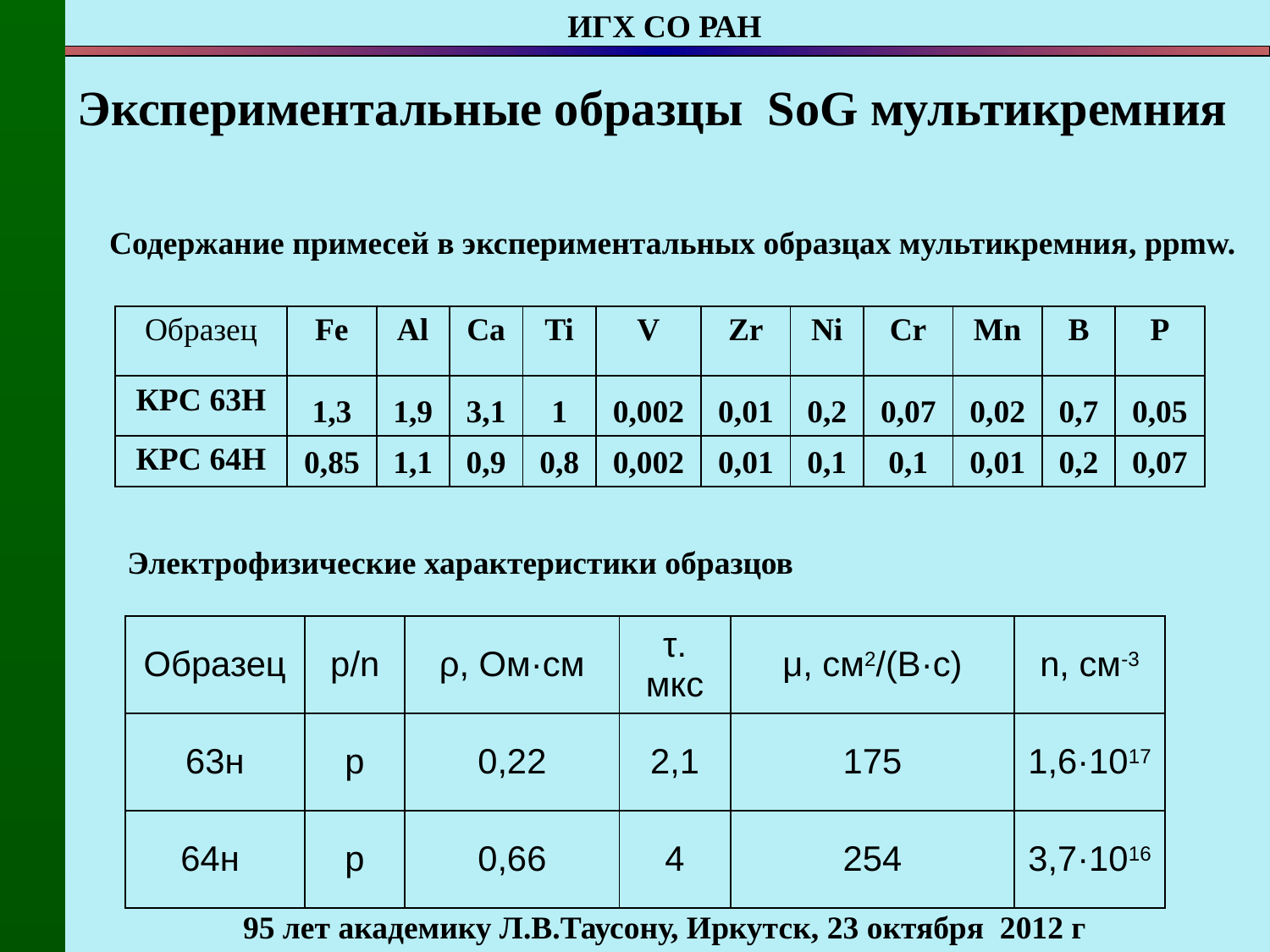

Экспериментальные образцы  SoG мультикремния
Содержание примесей в экспериментальных образцах мультикремния, ppmw.
| Образец | Fe | Al | Ca | Ti | V | Zr | Ni | Cr | Mn | B | P |
| --- | --- | --- | --- | --- | --- | --- | --- | --- | --- | --- | --- |
| КРС 63Н | 1,3 | 1,9 | 3,1 | 1 | 0,002 | 0,01 | 0,2 | 0,07 | 0,02 | 0,7 | 0,05 |
| КРС 64Н | 0,85 | 1,1 | 0,9 | 0,8 | 0,002 | 0,01 | 0,1 | 0,1 | 0,01 | 0,2 | 0,07 |
Электрофизические характеристики образцов
| Образец | p/n | ρ, Ом·см | τ. мкс | μ, см2/(В·с) | n, см-3 |
| --- | --- | --- | --- | --- | --- |
| 63н | p | 0,22 | 2,1 | 175 | 1,6·1017 |
| 64н | p | 0,66 | 4 | 254 | 3,7·1016 |